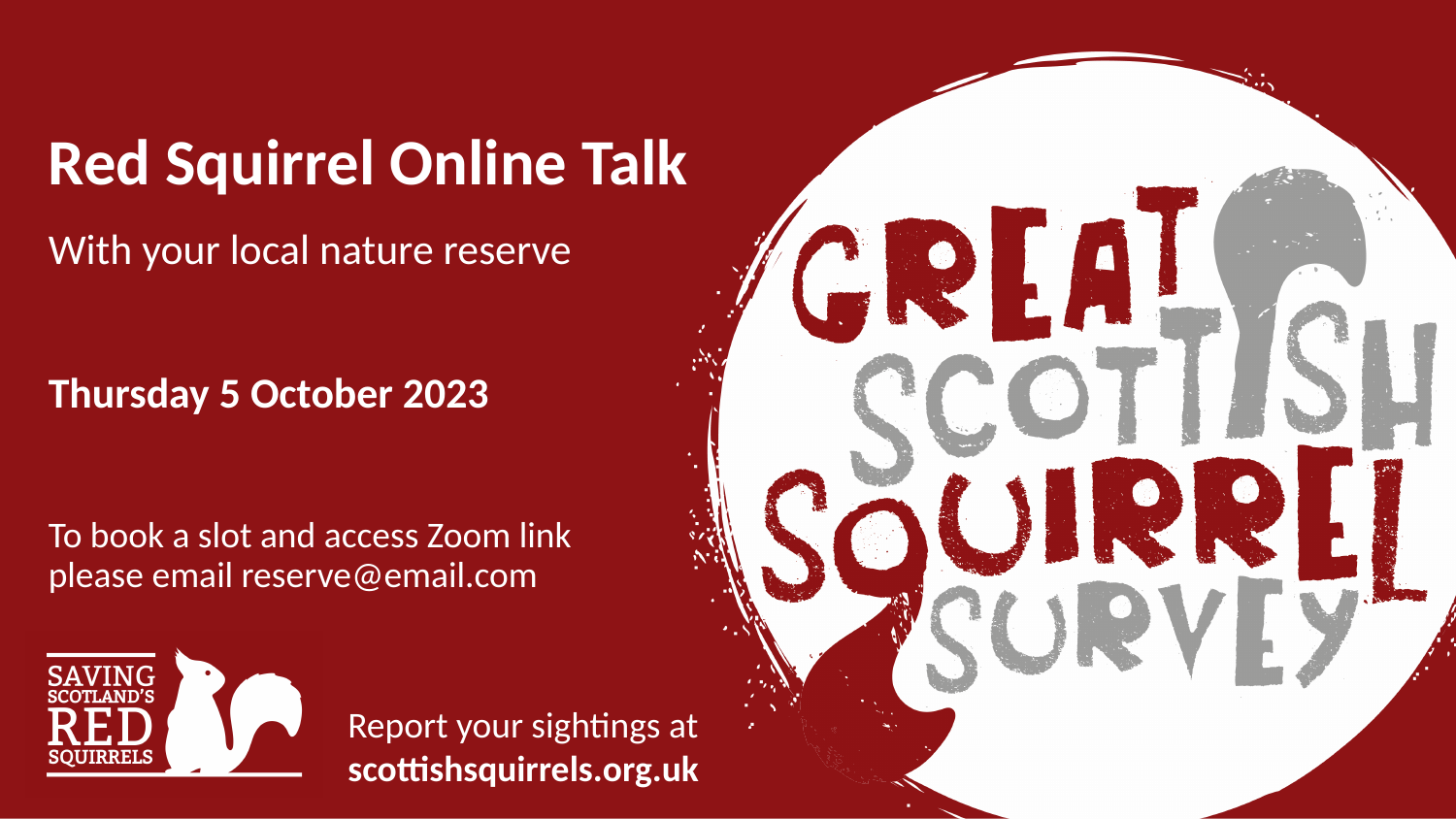

Red Squirrel Online Talk
With your local nature reserve
Thursday 5 October 2023
To book a slot and access Zoom link please email reserve@email.com